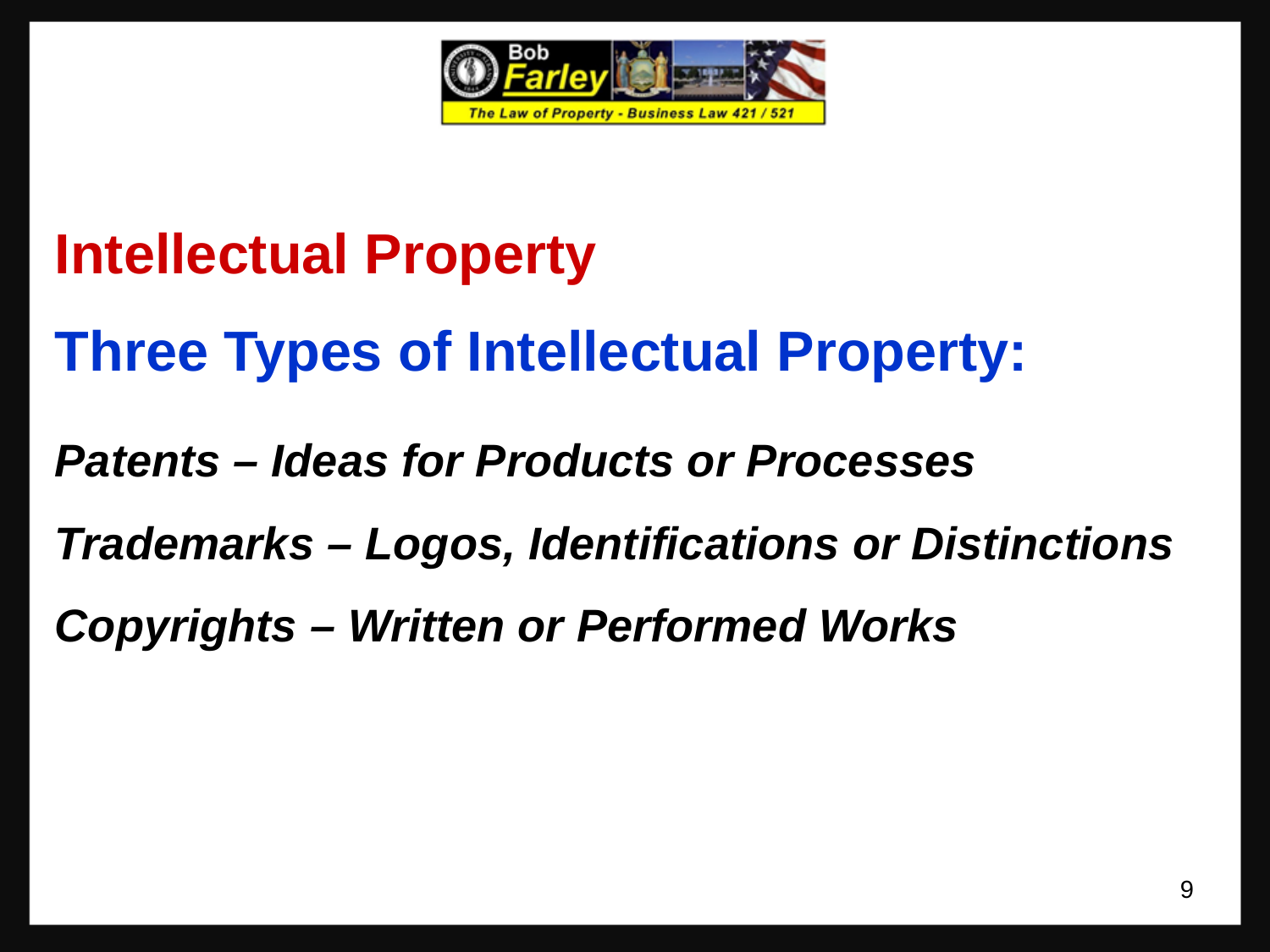

Intellectual Property

Three Types of Intellectual Property:

Patents – Ideas for Products or Processes
Trademarks – Logos, Identifications or Distinctions
Copyrights – Written or Performed Works
9